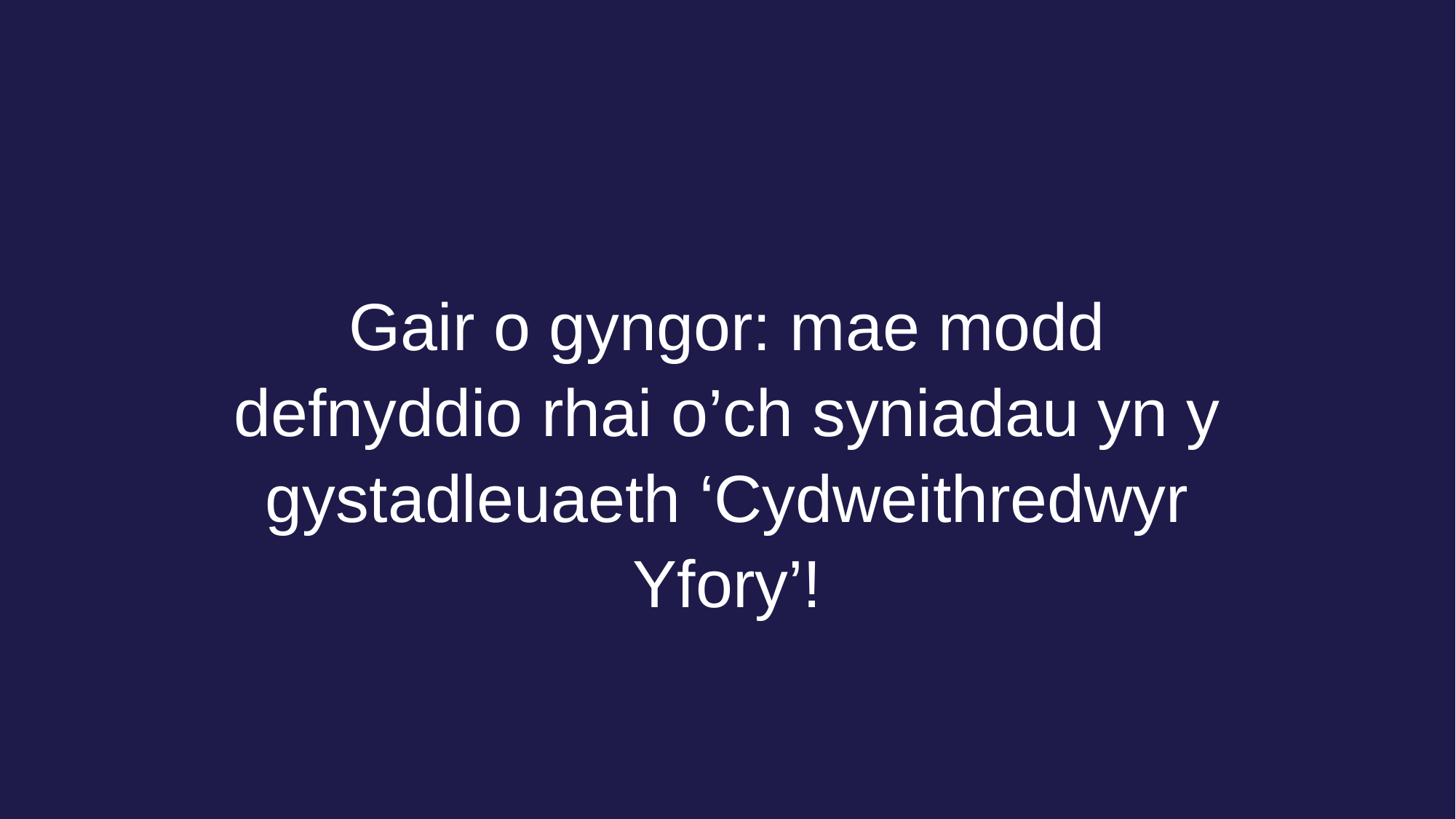

Gair o gyngor: mae modd defnyddio rhai o’ch syniadau yn y gystadleuaeth ‘Cydweithredwyr Yfory’!